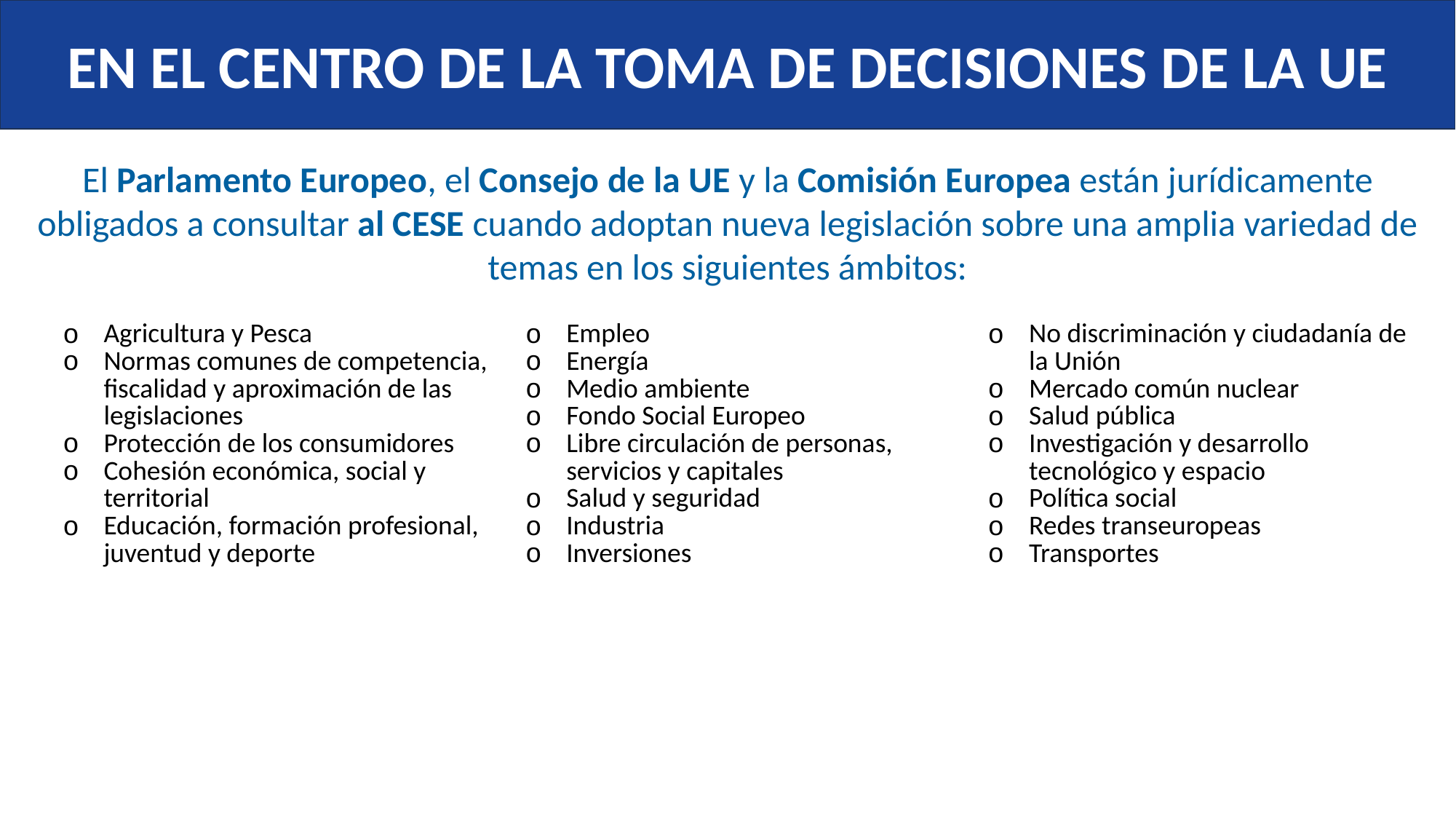

EN EL CENTRO DE LA TOMA DE DECISIONES DE LA UE
El Parlamento Europeo, el Consejo de la UE y la Comisión Europea están jurídicamente obligados a consultar al CESE cuando adoptan nueva legislación sobre una amplia variedad de temas en los siguientes ámbitos:

| Agricultura y Pesca Normas comunes de competencia, fiscalidad y aproximación de las legislaciones Protección de los consumidores Cohesión económica, social y territorial Educación, formación profesional, juventud y deporte | Empleo Energía Medio ambiente Fondo Social Europeo Libre circulación de personas, servicios y capitales Salud y seguridad Industria Inversiones | No discriminación y ciudadanía de la Unión Mercado común nuclear Salud pública Investigación y desarrollo tecnológico y espacio Política social Redes transeuropeas Transportes |
| --- | --- | --- |